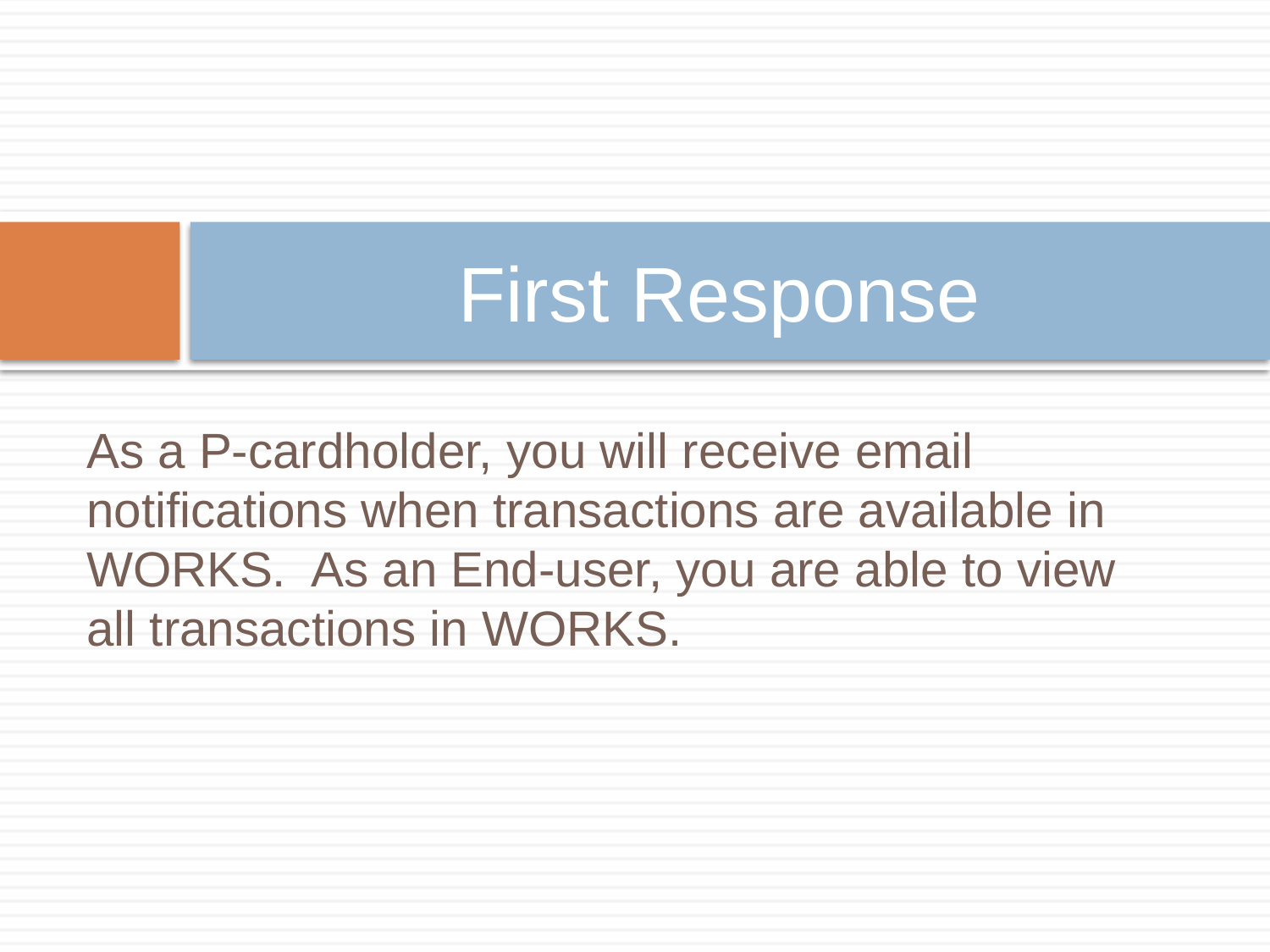

# First Response
As a P-cardholder, you will receive email notifications when transactions are available in WORKS.  As an End-user, you are able to view all transactions in WORKS.